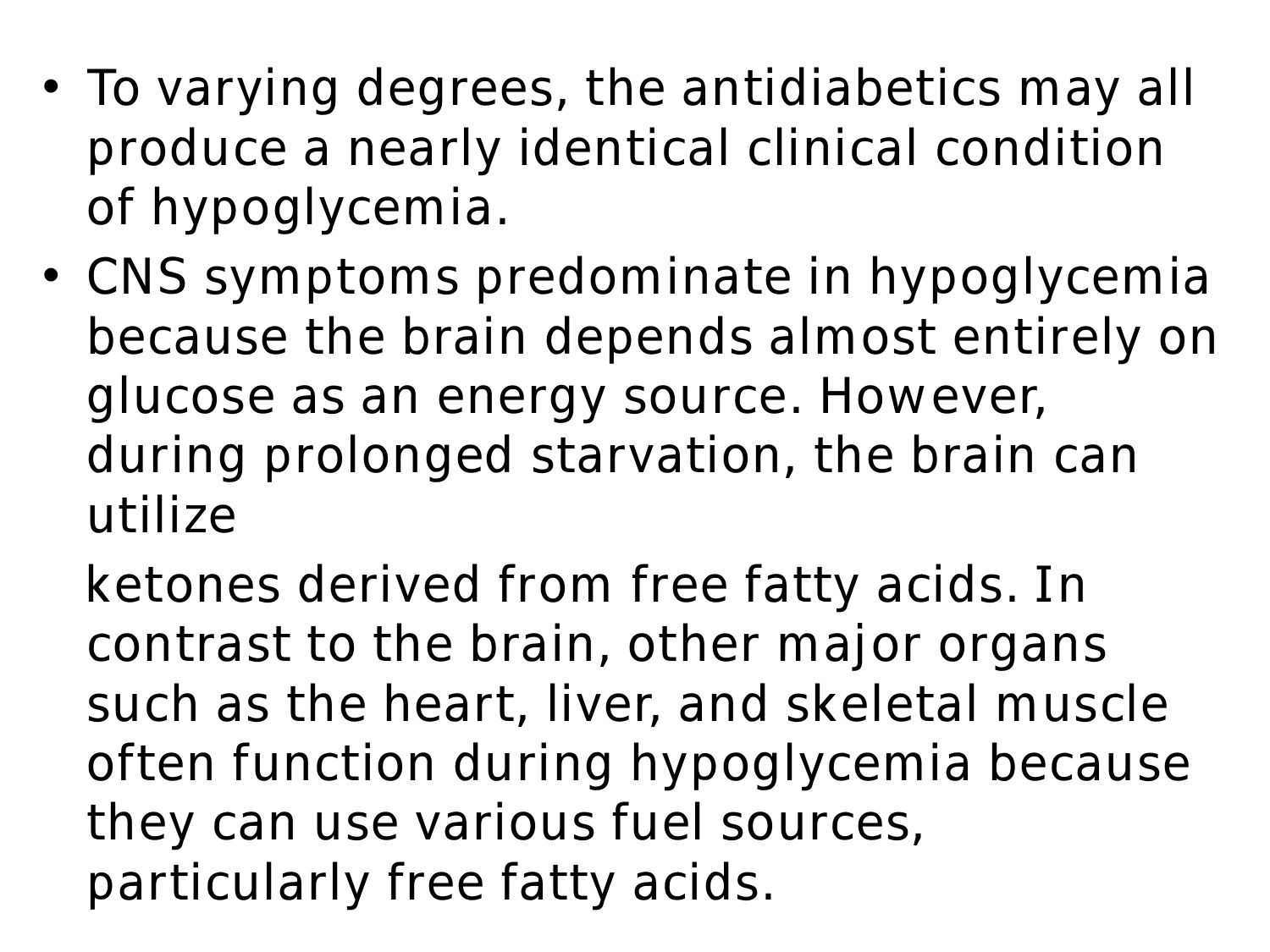

To varying degrees, the antidiabetics may all produce a nearly identical clinical condition of hypoglycemia.
CNS symptoms predominate in hypoglycemia because the brain depends almost entirely on glucose as an energy source. However, during prolonged starvation, the brain can utilize
   ketones derived from free fatty acids. In contrast to the brain, other major organs such as the heart, liver, and skeletal muscle often function during hypoglycemia because they can use various fuel sources, particularly free fatty acids.